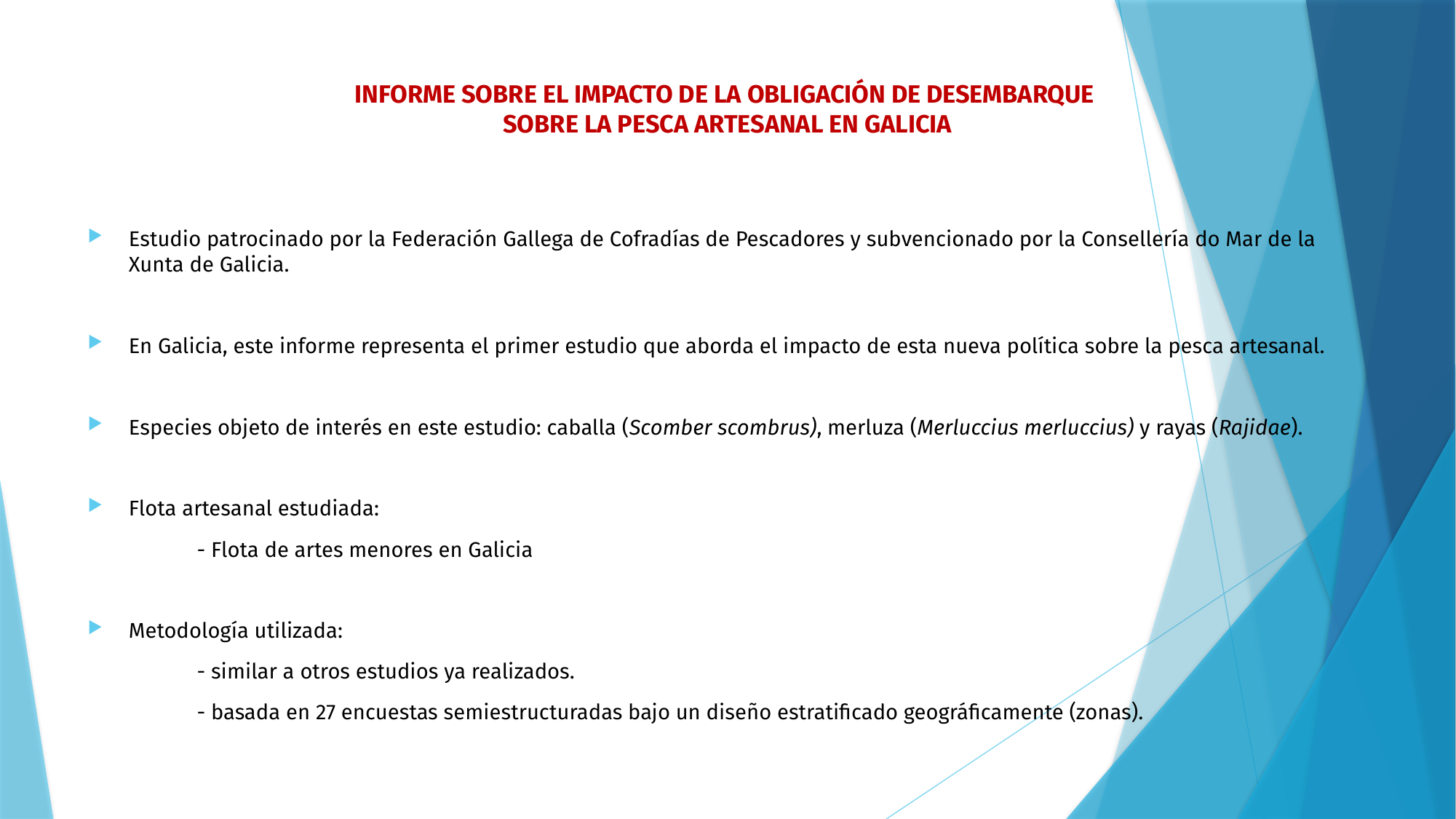

# INFORME SOBRE EL IMPACTO DE LA OBLIGACIÓN DE DESEMBARQUE SOBRE LA PESCA ARTESANAL EN GALICIA
Estudio patrocinado por la Federación Gallega de Cofradías de Pescadores y subvencionado por la Consellería do Mar de la Xunta de Galicia.

En Galicia, este informe representa el primer estudio que aborda el impacto de esta nueva política sobre la pesca artesanal.

Especies objeto de interés en este estudio: caballa (Scomber scombrus), merluza (Merluccius merluccius) y rayas (Rajidae).

Flota artesanal estudiada:
	- Flota de artes menores en Galicia

Metodología utilizada:
	- similar a otros estudios ya realizados.
	- basada en 27 encuestas semiestructuradas bajo un diseño estratificado geográficamente (zonas).